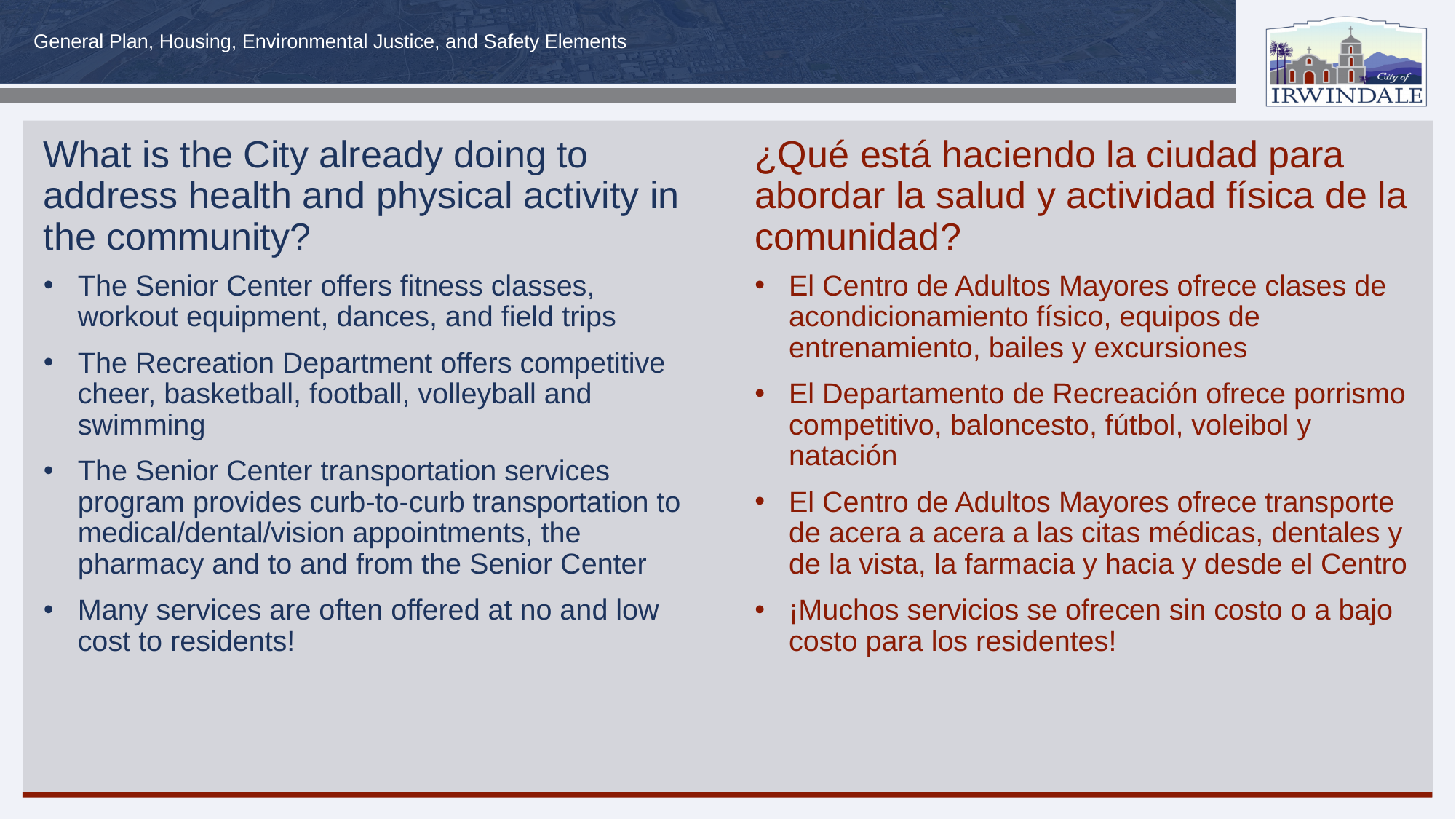

# What is the City already doing to address health and physical activity in the community?
¿Qué está haciendo la ciudad para abordar la salud y actividad física de la comunidad?
The Senior Center offers fitness classes, workout equipment, dances, and field trips
The Recreation Department offers competitive cheer, basketball, football, volleyball and swimming
The Senior Center transportation services program provides curb-to-curb transportation to medical/dental/vision appointments, the pharmacy and to and from the Senior Center
Many services are often offered at no and low cost to residents!
El Centro de Adultos Mayores ofrece clases de acondicionamiento físico, equipos de entrenamiento, bailes y excursiones
El Departamento de Recreación ofrece porrismo competitivo, baloncesto, fútbol, voleibol y natación
El Centro de Adultos Mayores ofrece transporte de acera a acera a las citas médicas, dentales y de la vista, la farmacia y hacia y desde el Centro
¡Muchos servicios se ofrecen sin costo o a bajo costo para los residentes!